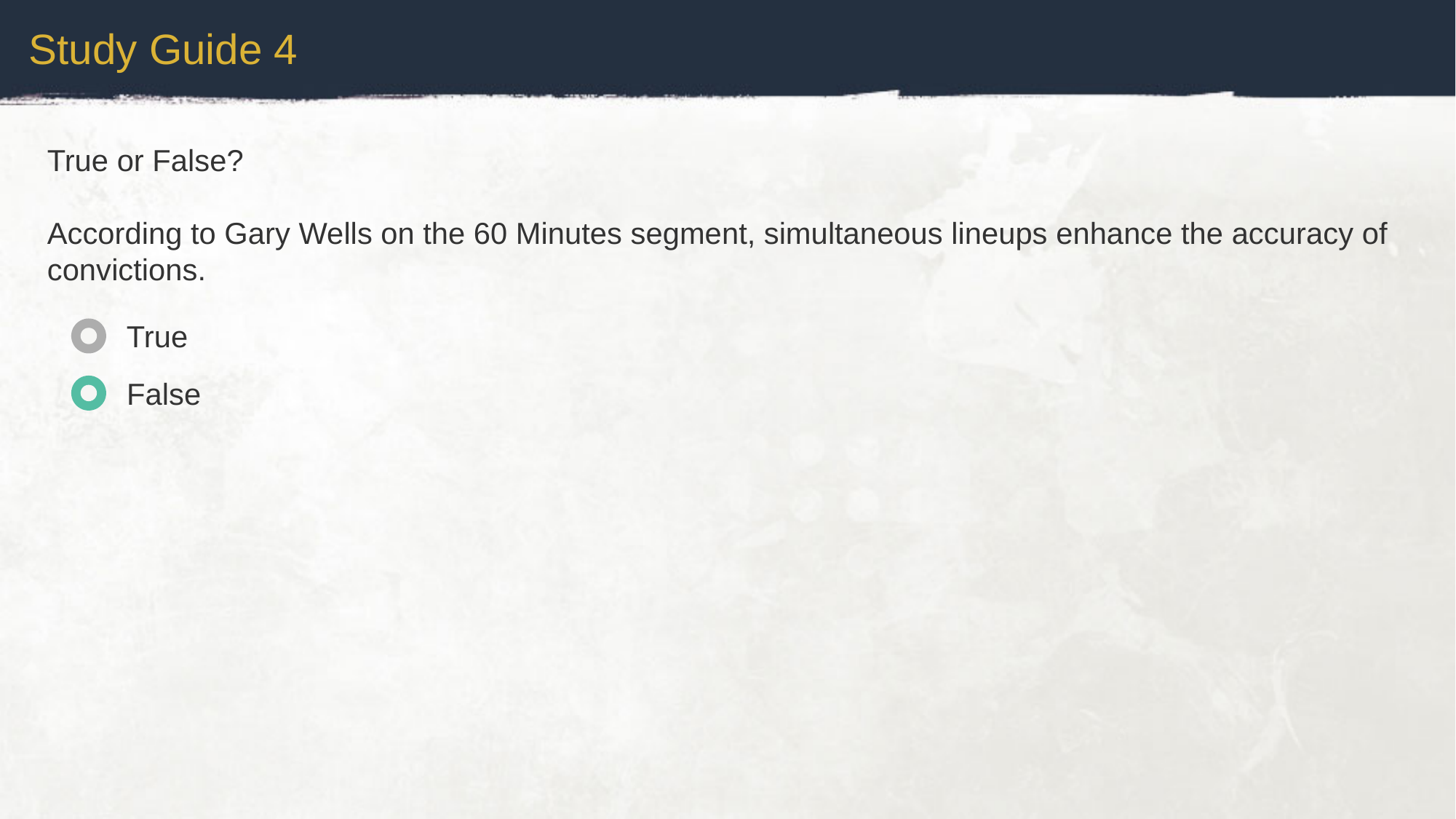

Study Guide 4
True or False?
According to Gary Wells on the 60 Minutes segment, simultaneous lineups enhance the accuracy of convictions.
True

False